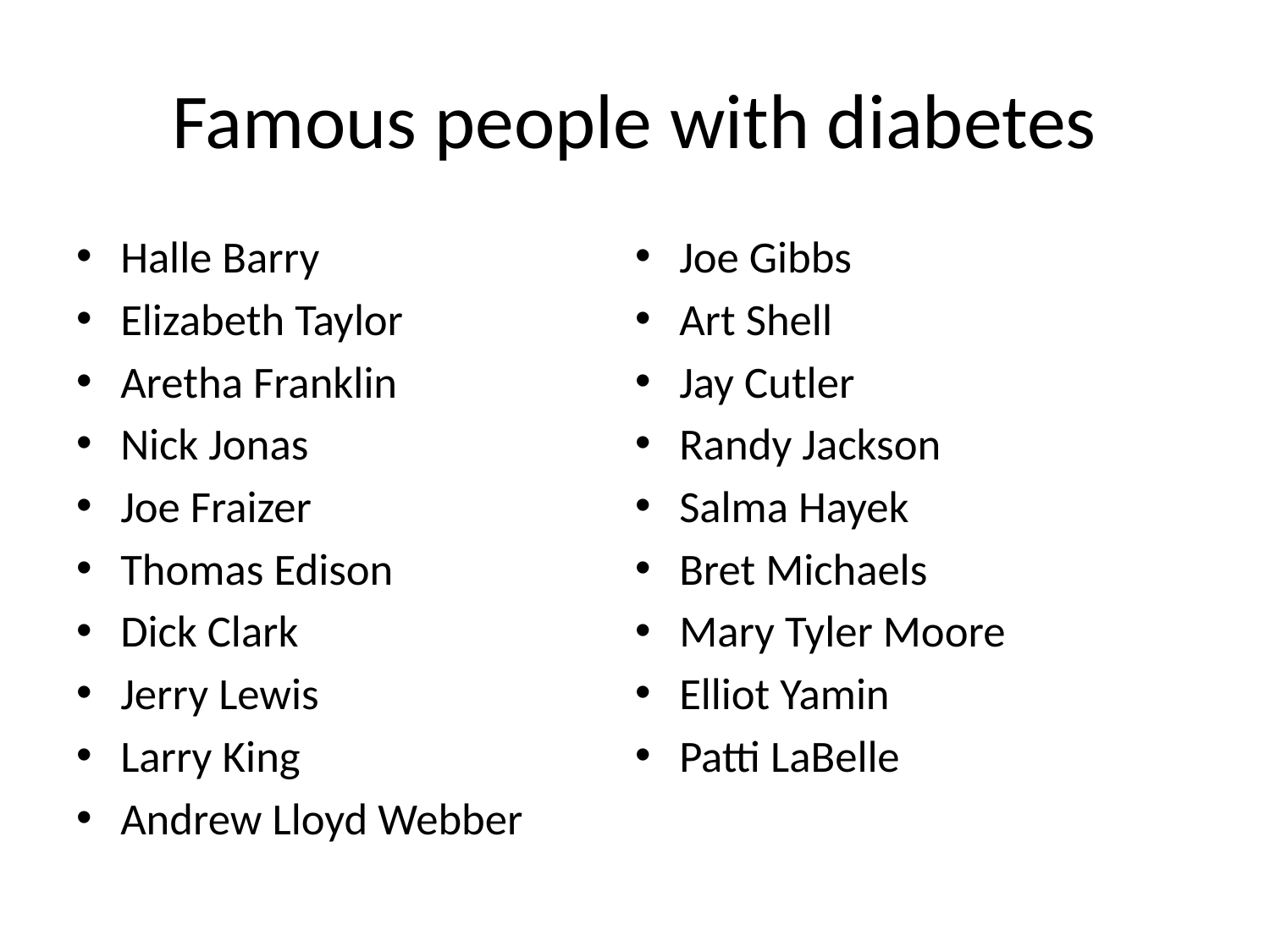

# Famous people with diabetes
Halle Barry
Elizabeth Taylor
Aretha Franklin
Nick Jonas
Joe Fraizer
Thomas Edison
Dick Clark
Jerry Lewis
Larry King
Andrew Lloyd Webber
Joe Gibbs
Art Shell
Jay Cutler
Randy Jackson
Salma Hayek
Bret Michaels
Mary Tyler Moore
Elliot Yamin
Patti LaBelle